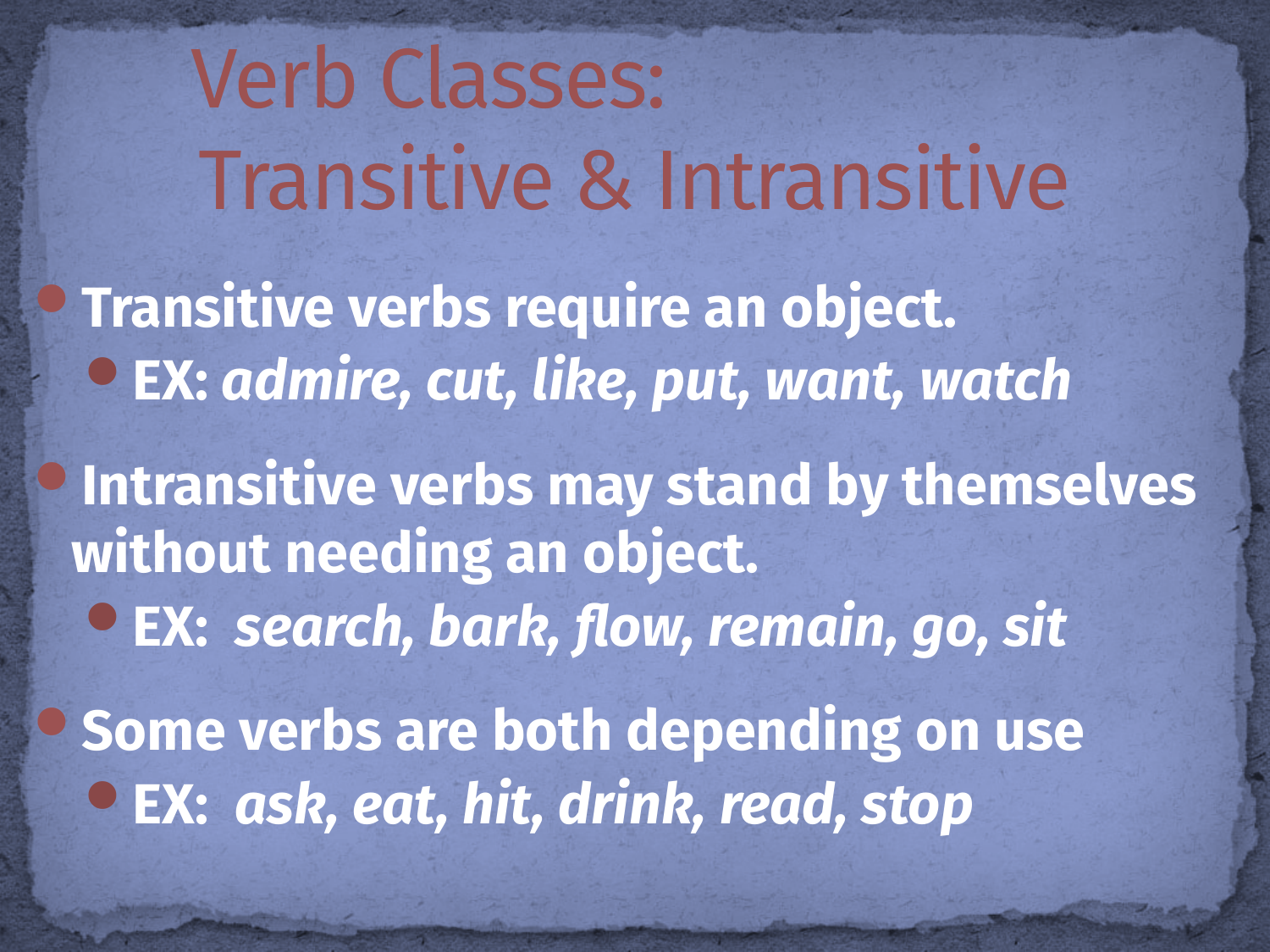

# Verb Classes:                     Transitive & Intransitive
Transitive verbs require an object.
EX: admire, cut, like, put, want, watch

Intransitive verbs may stand by themselves without needing an object.
EX:  search, bark, flow, remain, go, sit

Some verbs are both depending on use
EX:  ask, eat, hit, drink, read, stop